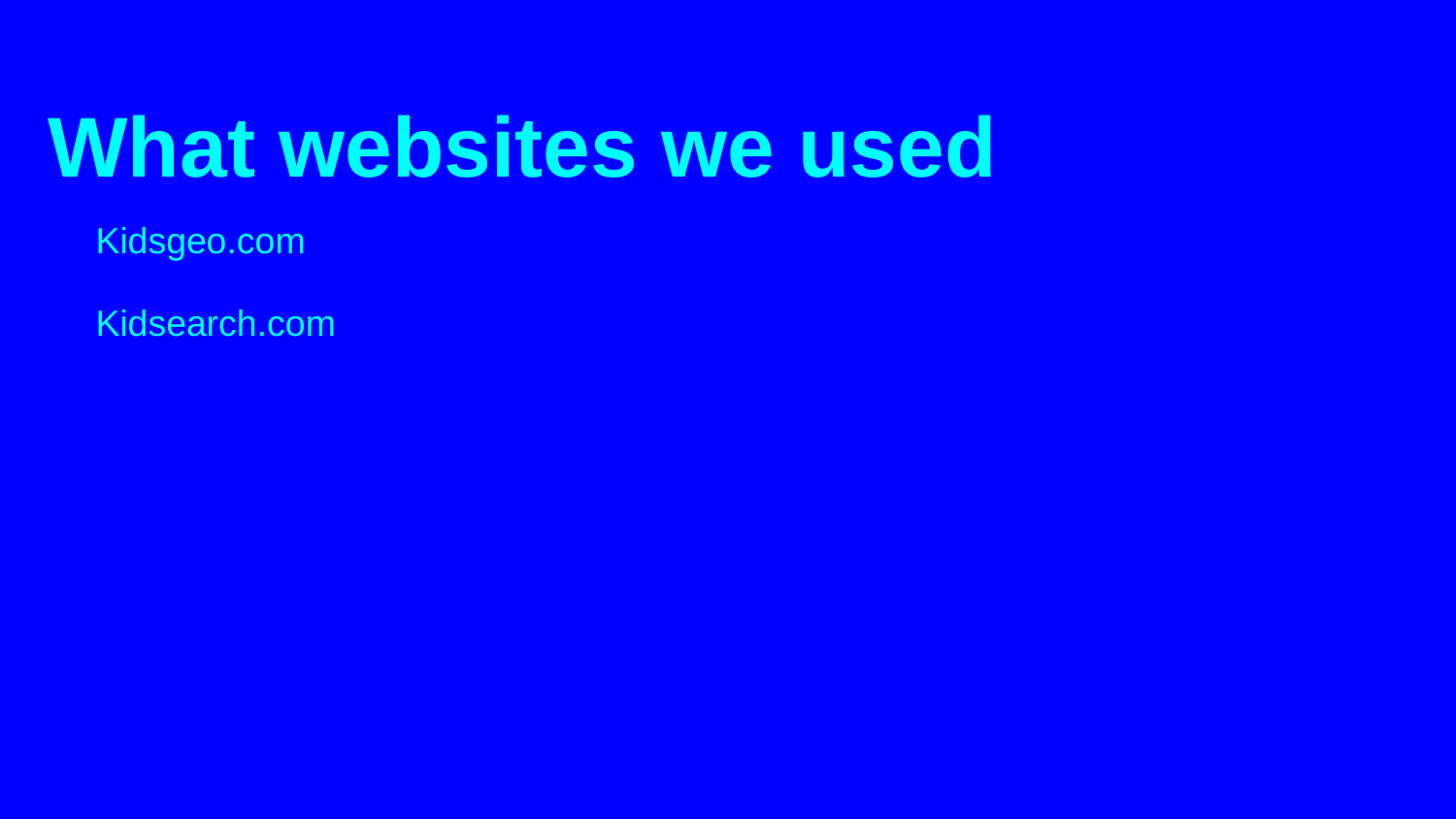

# What websites we used
Kidsgeo.com
Kidsearch.com